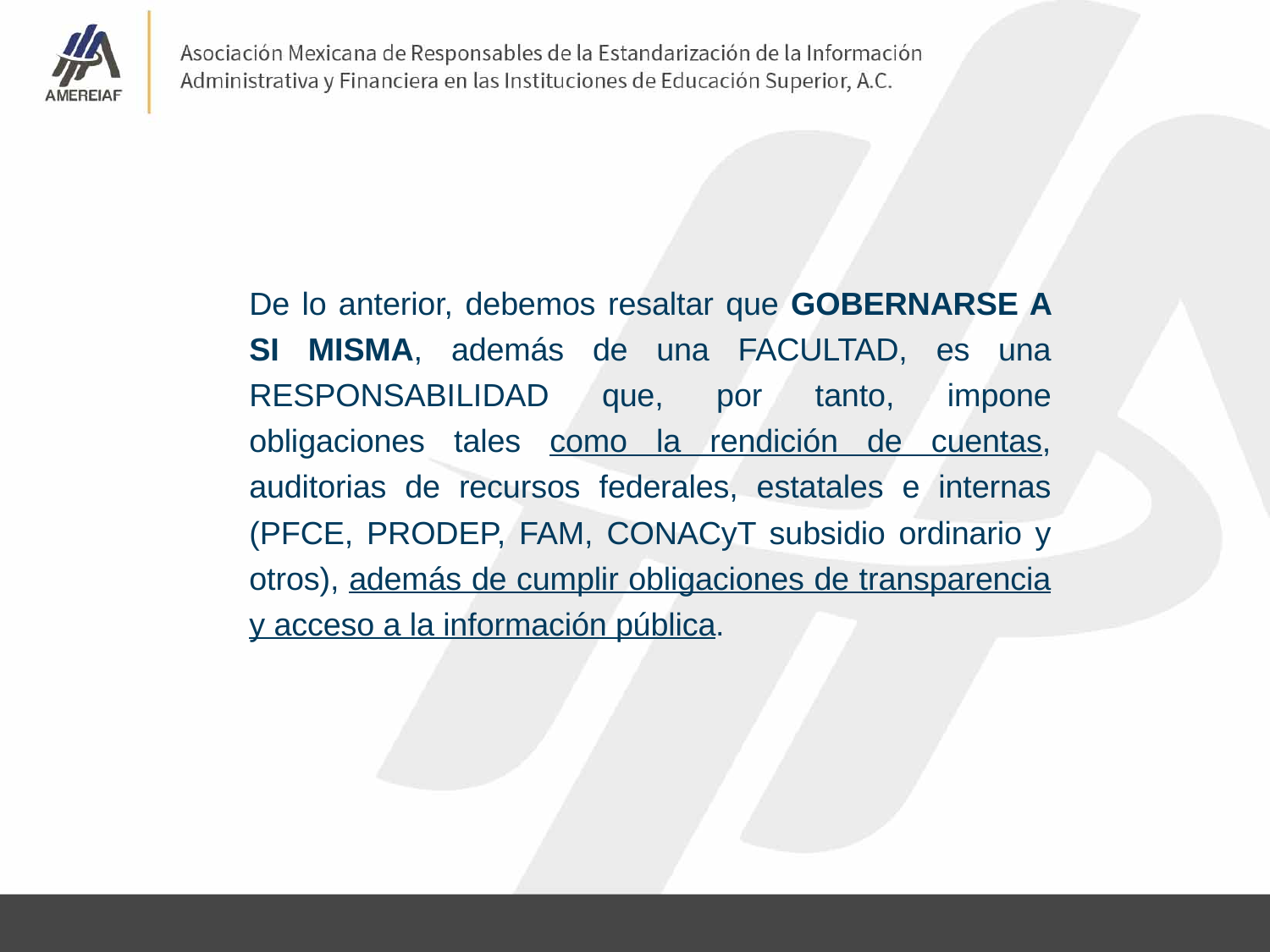

De lo anterior, debemos resaltar que GOBERNARSE A SI MISMA, además de una FACULTAD, es una RESPONSABILIDAD que, por tanto, impone obligaciones tales como la rendición de cuentas, auditorias de recursos federales, estatales e internas (PFCE, PRODEP, FAM, CONACyT subsidio ordinario y otros), además de cumplir obligaciones de transparencia y acceso a la información pública.